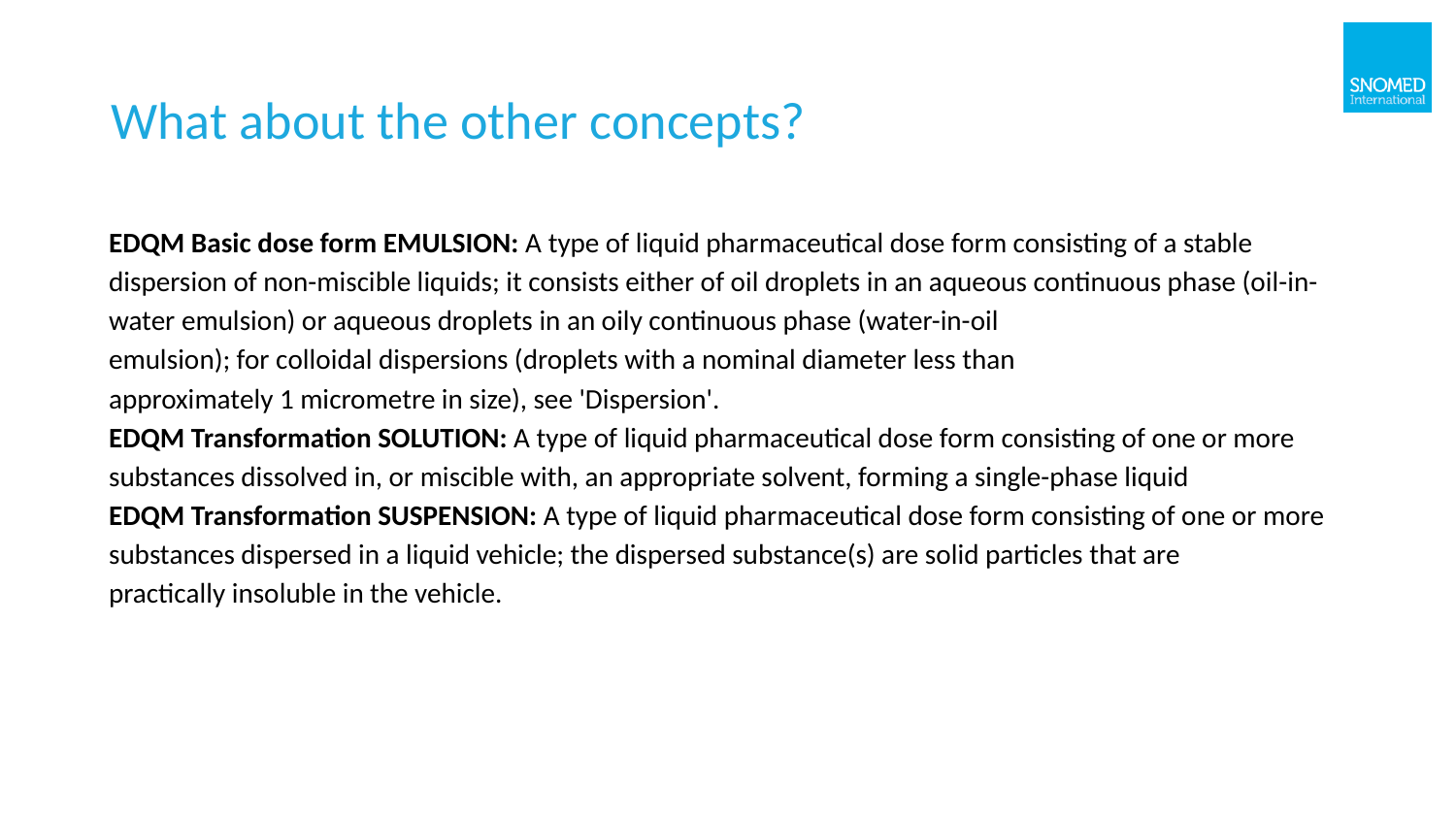

# What about the other concepts?
EDQM Basic dose form EMULSION: A type of liquid pharmaceutical dose form consisting of a stable dispersion of non-miscible liquids; it consists either of oil droplets in an aqueous continuous phase (oil-in-water emulsion) or aqueous droplets in an oily continuous phase (water-in-oil
emulsion); for colloidal dispersions (droplets with a nominal diameter less than
approximately 1 micrometre in size), see 'Dispersion'.
EDQM Transformation SOLUTION: A type of liquid pharmaceutical dose form consisting of one or more substances dissolved in, or miscible with, an appropriate solvent, forming a single-phase liquid
EDQM Transformation SUSPENSION: A type of liquid pharmaceutical dose form consisting of one or more substances dispersed in a liquid vehicle; the dispersed substance(s) are solid particles that are
practically insoluble in the vehicle.